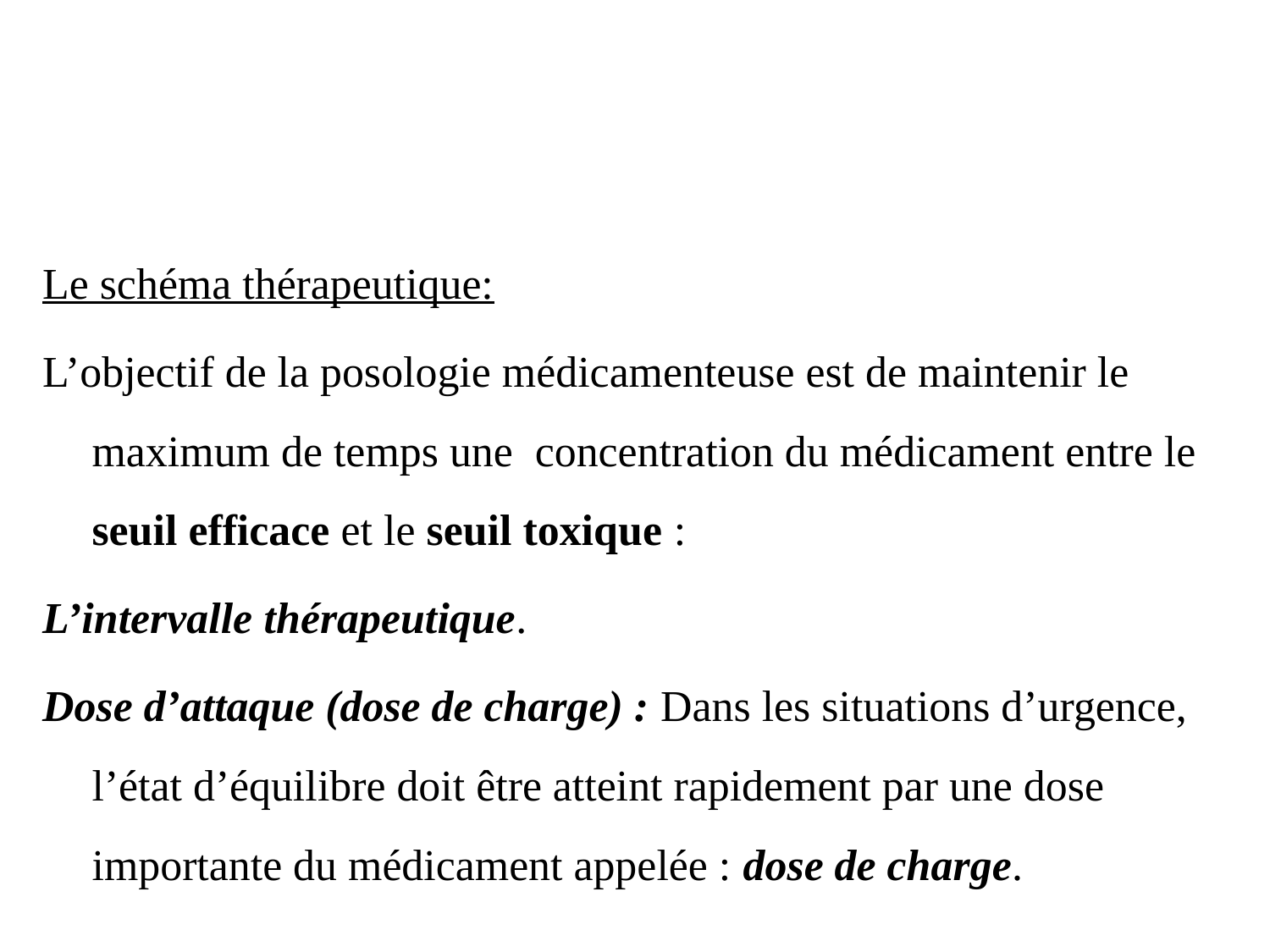

Le schéma thérapeutique:
L’objectif de la posologie médicamenteuse est de maintenir le maximum de temps une  concentration du médicament entre le seuil efficace et le seuil toxique :
L’intervalle thérapeutique.
Dose d’attaque (dose de charge) : Dans les situations d’urgence, l’état d’équilibre doit être atteint rapidement par une dose importante du médicament appelée : dose de charge.